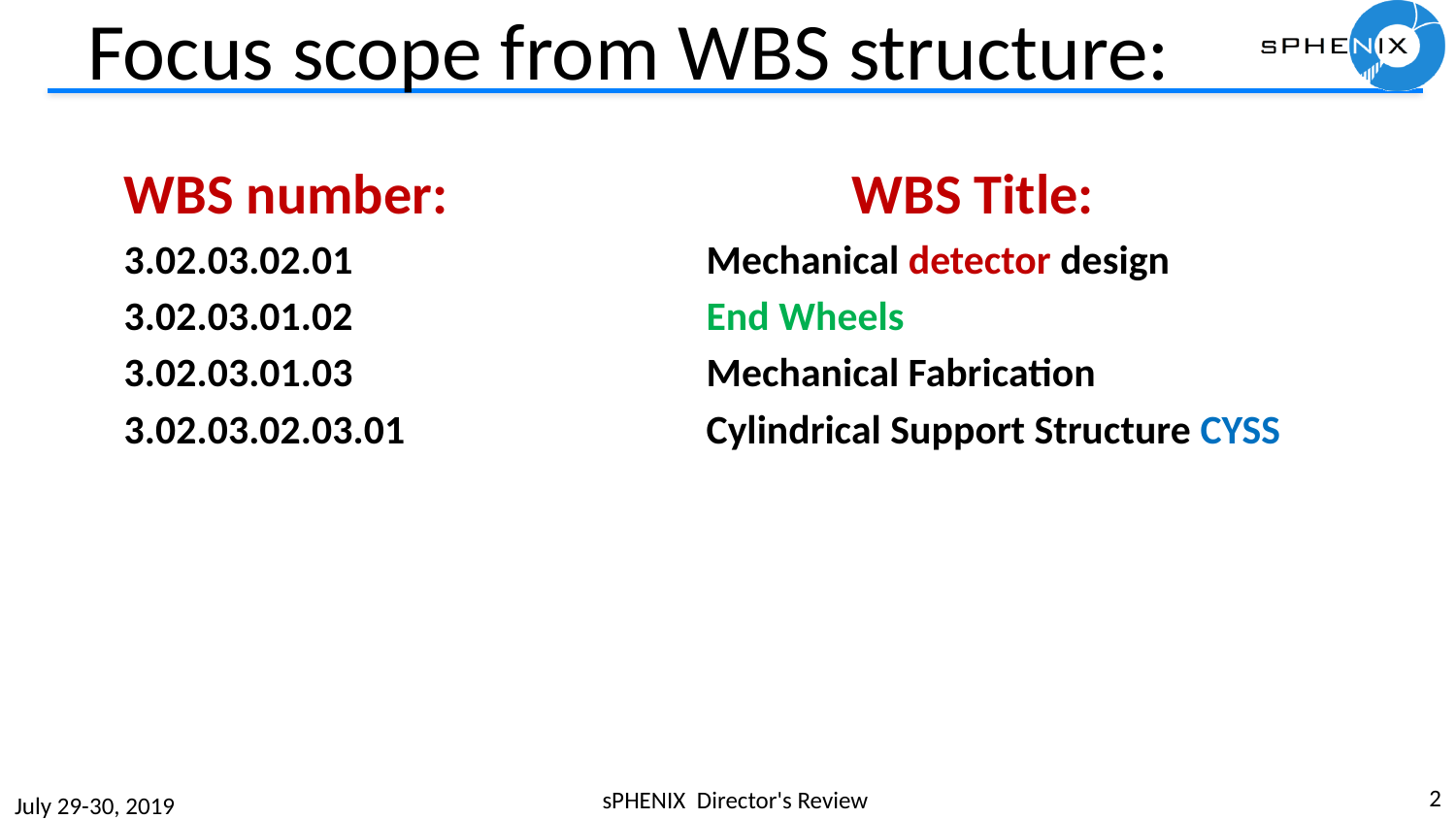

# Focus scope from WBS structure:
WBS number:			WBS Title:
3.02.03.02.01			Mechanical detector design
3.02.03.01.02			End Wheels
3.02.03.01.03			Mechanical Fabrication
3.02.03.02.03.01			Cylindrical Support Structure CYSS
2
sPHENIX  Director's Review
July 29-30, 2019